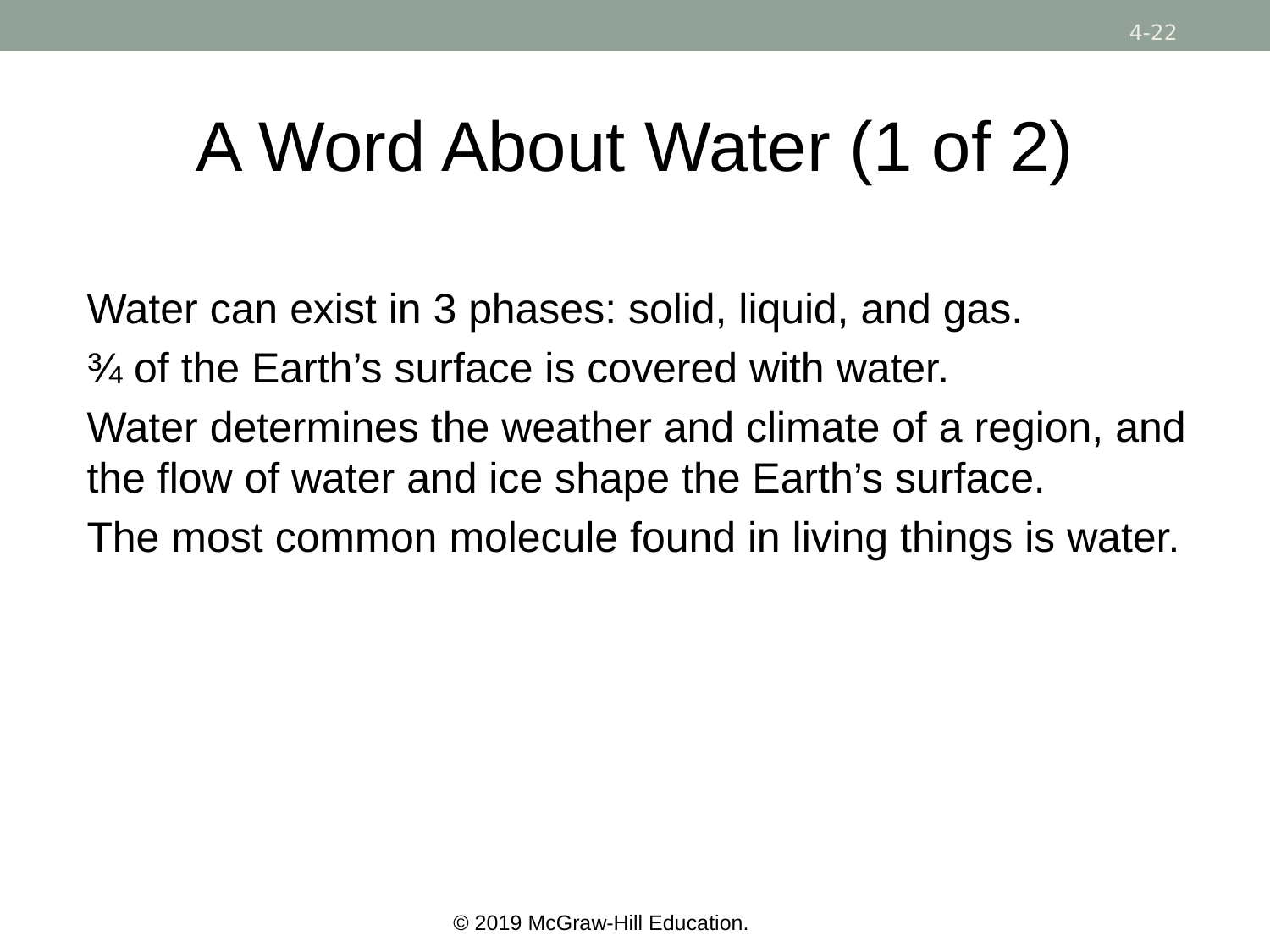

# A Word About Water (1 of 2)
Water can exist in 3 phases: solid, liquid, and gas.
¾ of the Earth’s surface is covered with water.
Water determines the weather and climate of a region, and the flow of water and ice shape the Earth’s surface.
The most common molecule found in living things is water.